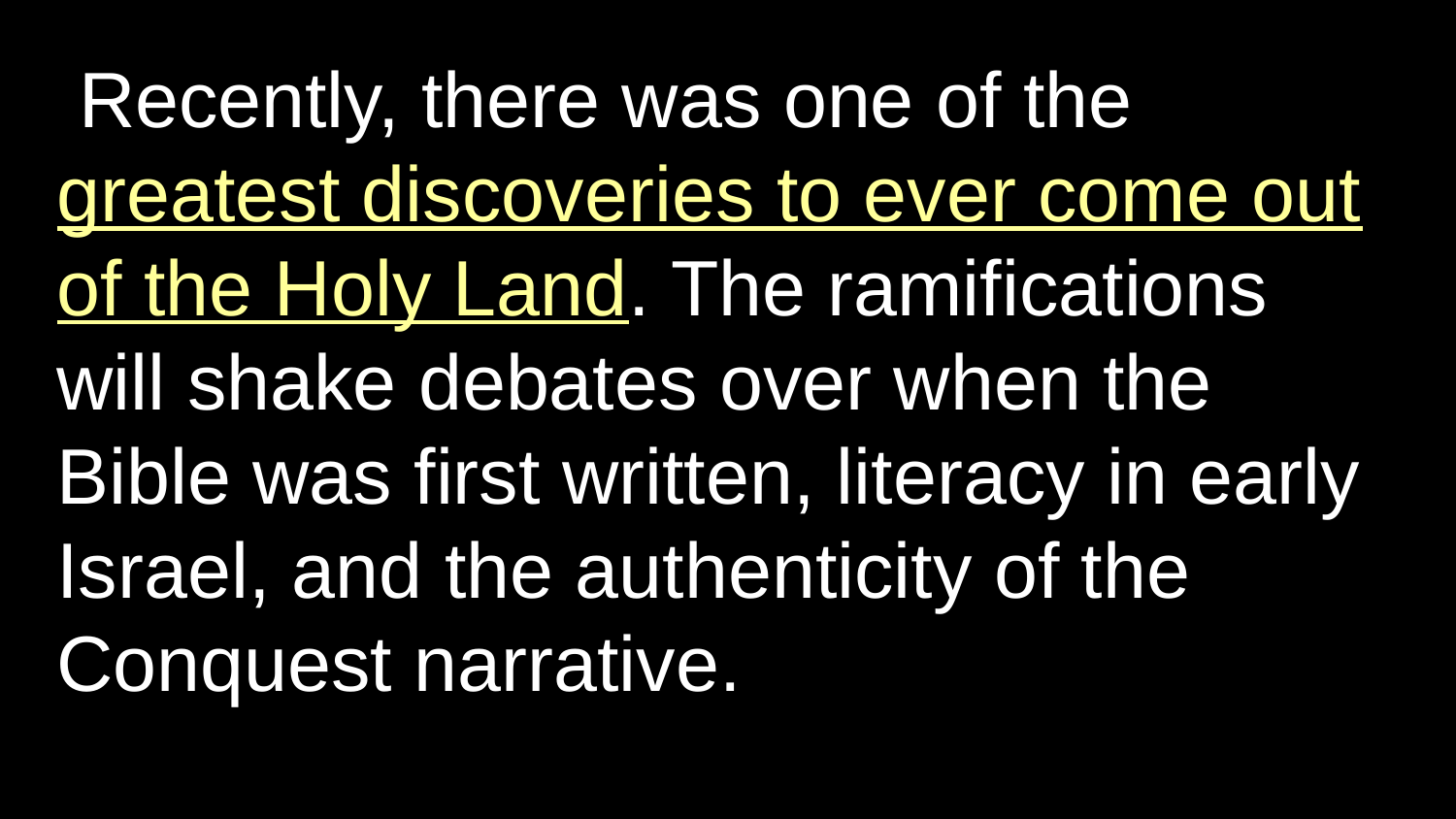

Recently, there was one of the greatest discoveries to ever come out of the Holy Land. The ramifications will shake debates over when the Bible was first written, literacy in early Israel, and the authenticity of the Conquest narrative.